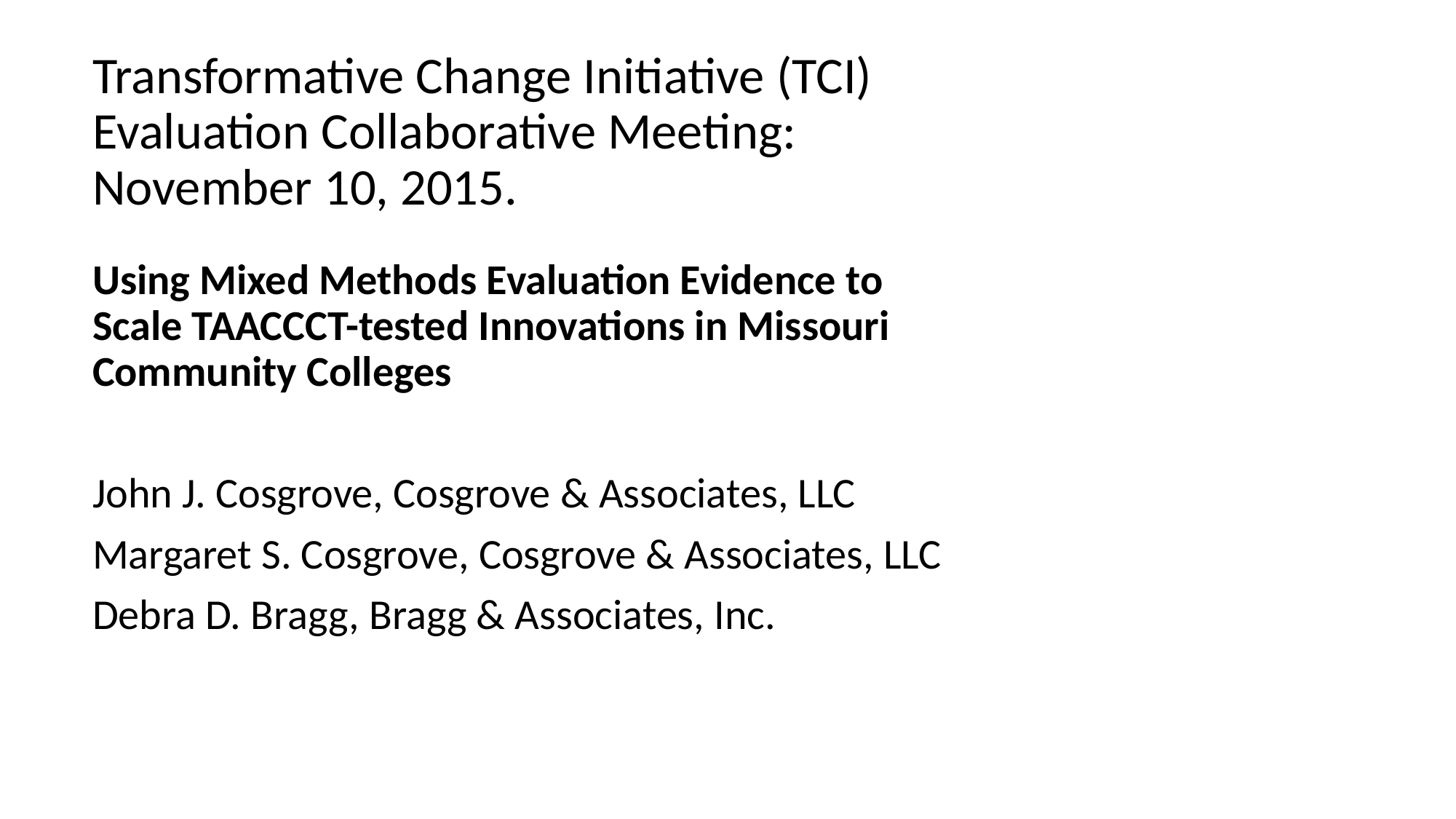

# Transformative Change Initiative (TCI) Evaluation Collaborative Meeting: November 10, 2015.
Using Mixed Methods Evaluation Evidence to Scale TAACCCT-tested Innovations in Missouri Community Colleges

John J. Cosgrove, Cosgrove & Associates, LLC
Margaret S. Cosgrove, Cosgrove & Associates, LLC
Debra D. Bragg, Bragg & Associates, Inc.